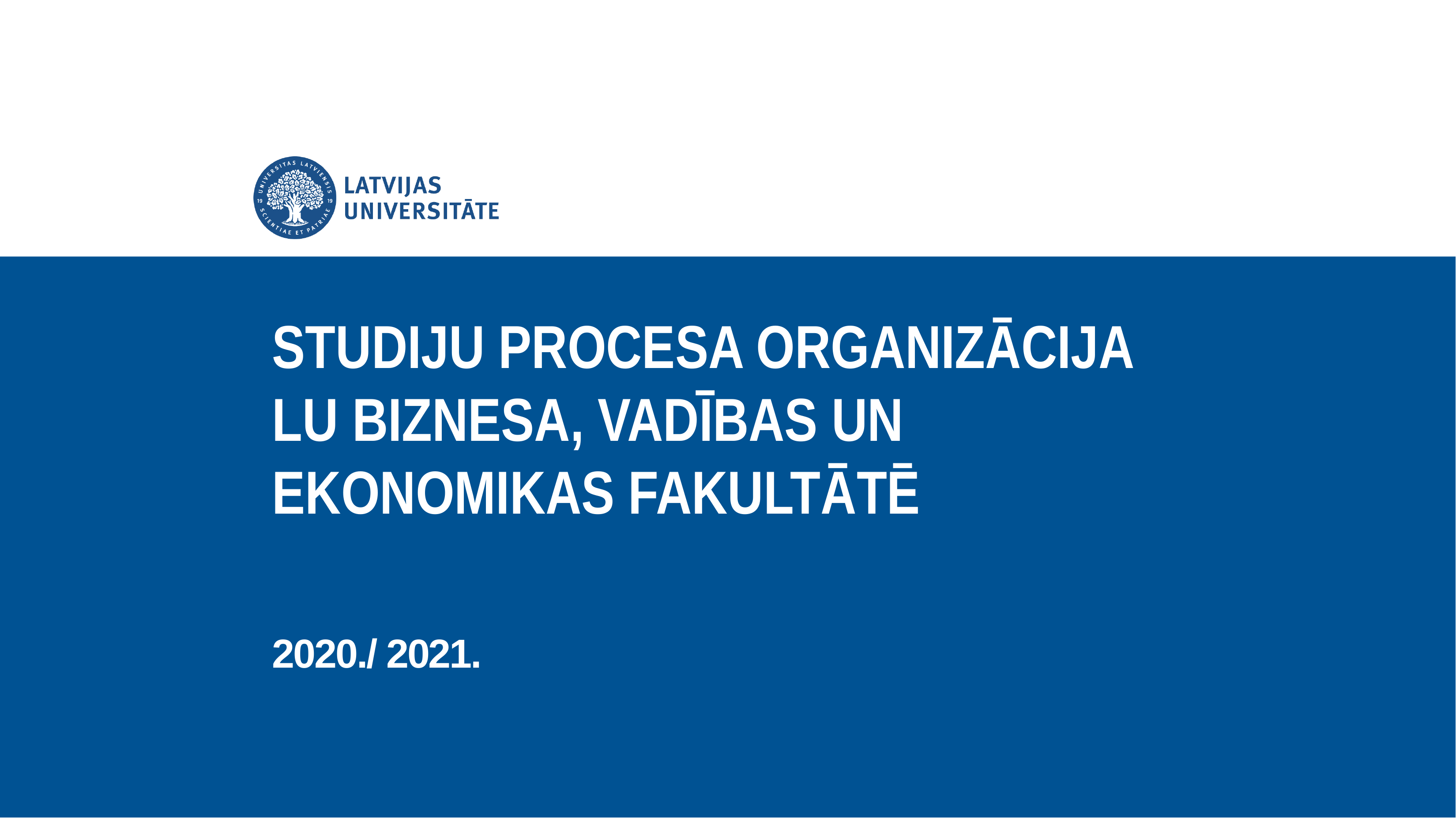

STUDIJU PROCESA ORGANIZĀCIJA LU BIZNESA, VADĪBAS UN EKONOMIKAS FAKULTĀTĒ
2020./ 2021.